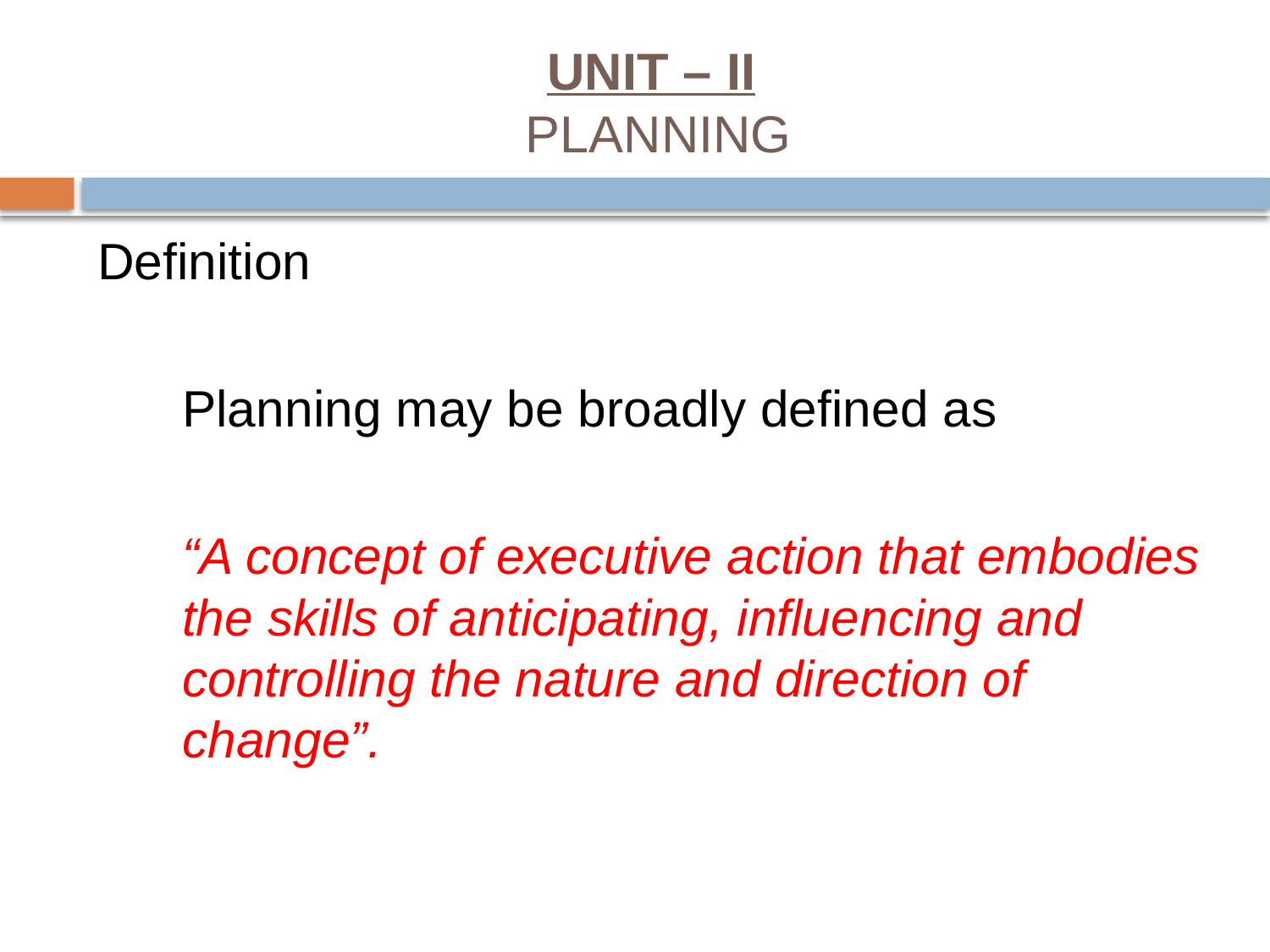

# UNIT – II PLANNING
Definition

	Planning may be broadly defined as

	“A concept of executive action that embodies the skills of anticipating, influencing and controlling the nature and direction of change”.